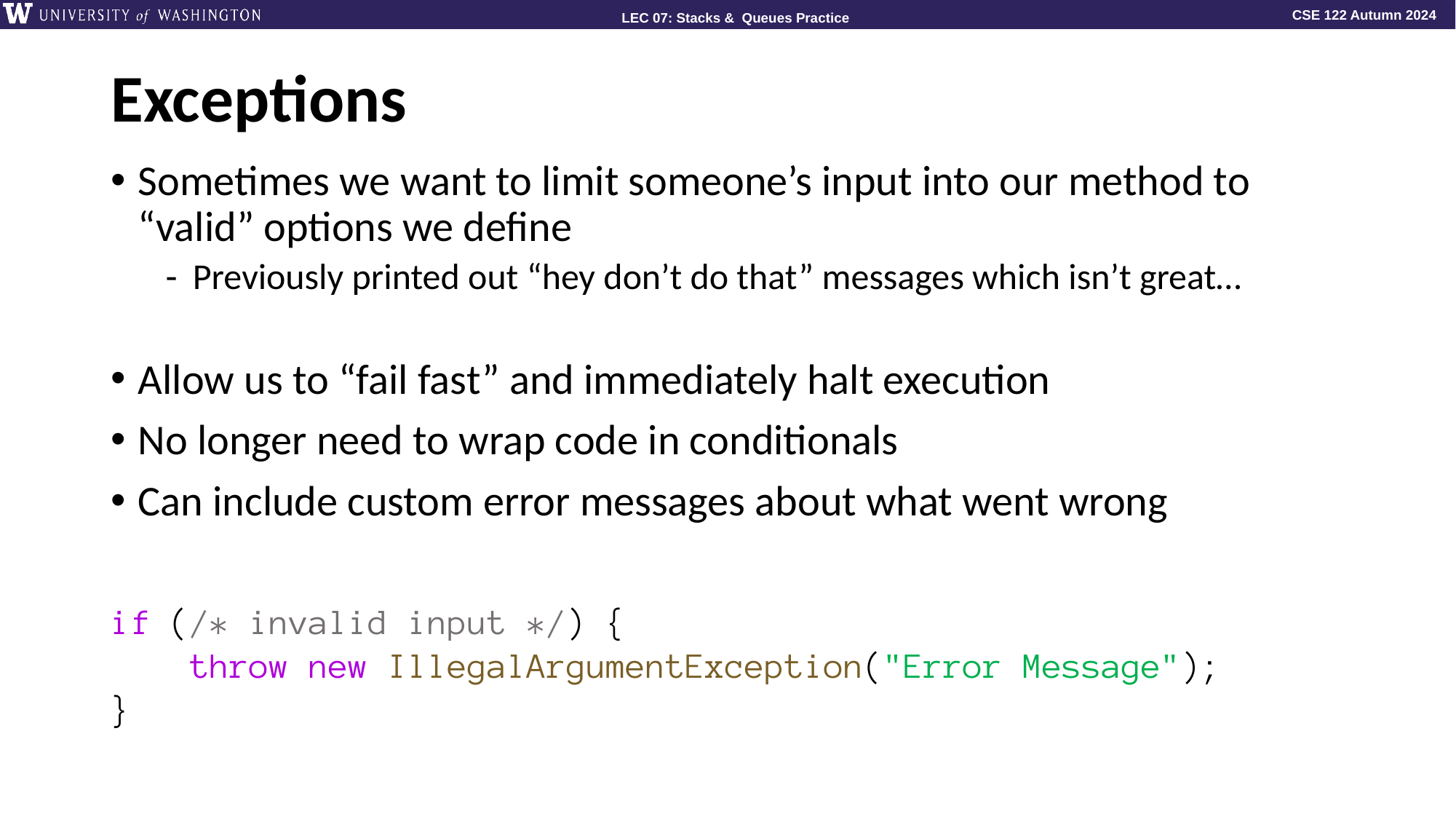

# Exceptions
Sometimes we want to limit someone’s input into our method to “valid” options we define
Previously printed out “hey don’t do that” messages which isn’t great…

Allow us to “fail fast” and immediately halt execution
No longer need to wrap code in conditionals
Can include custom error messages about what went wrong

if (/* invalid input */) {
    throw new IllegalArgumentException("Error Message");
}